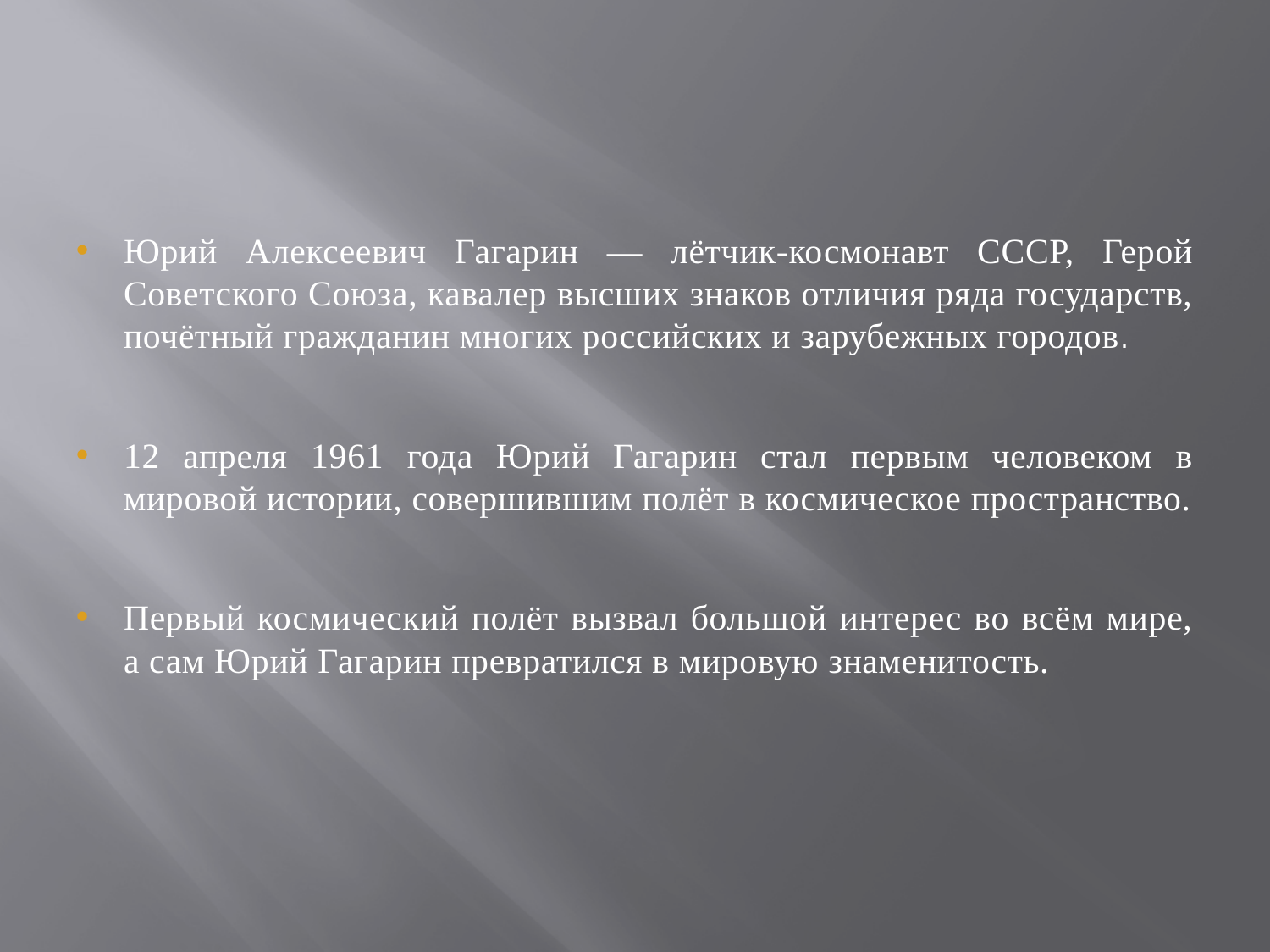

#
Юрий Алексеевич Гагарин — лётчик-космонавт СССР, Герой Советского Союза, кавалер высших знаков отличия ряда государств, почётный гражданин многих российских и зарубежных городов.

12 апреля 1961 года Юрий Гагарин стал первым человеком в мировой истории, совершившим полёт в космическое пространство.

Первый космический полёт вызвал большой интерес во всём мире, а сам Юрий Гагарин превратился в мировую знаменитость.